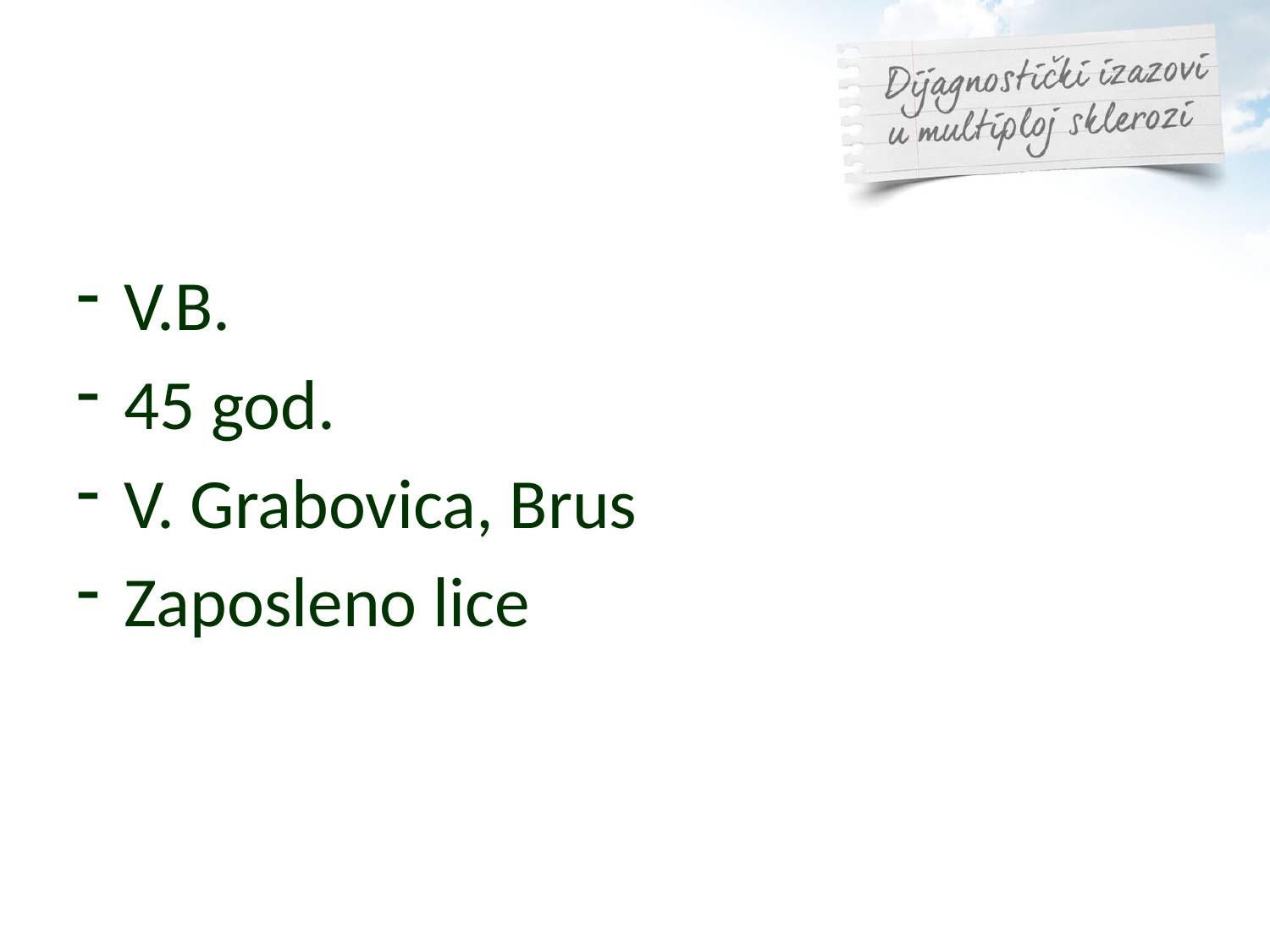

V.B.
45 god.
V. Grabovica, Brus
Zaposleno lice